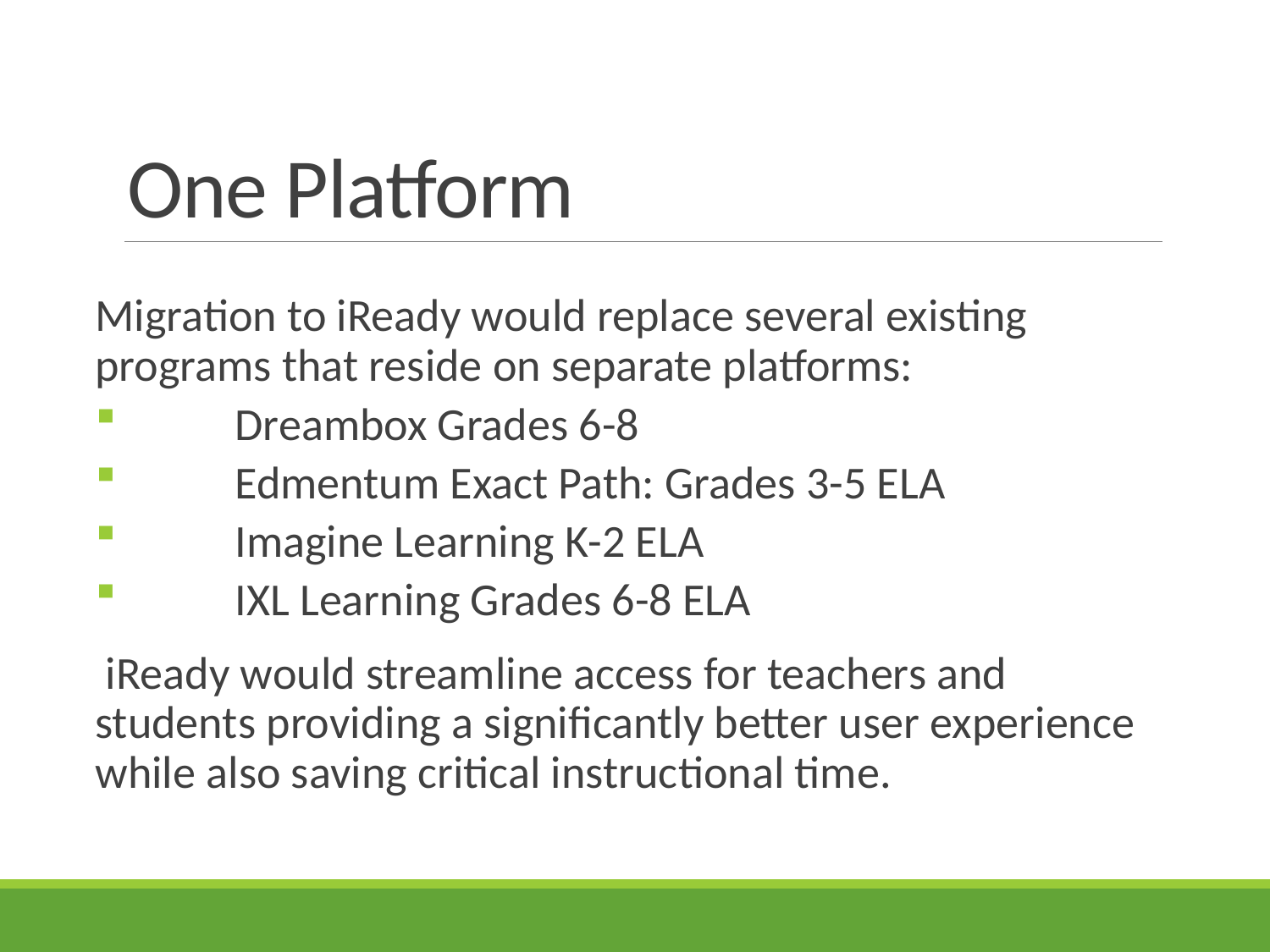

# One Platform
Migration to iReady would replace several existing programs that reside on separate platforms:
	Dreambox Grades 6-8
	Edmentum Exact Path: Grades 3-5 ELA
	Imagine Learning K-2 ELA
	IXL Learning Grades 6-8 ELA
 iReady would streamline access for teachers and students providing a significantly better user experience  while also saving critical instructional time.